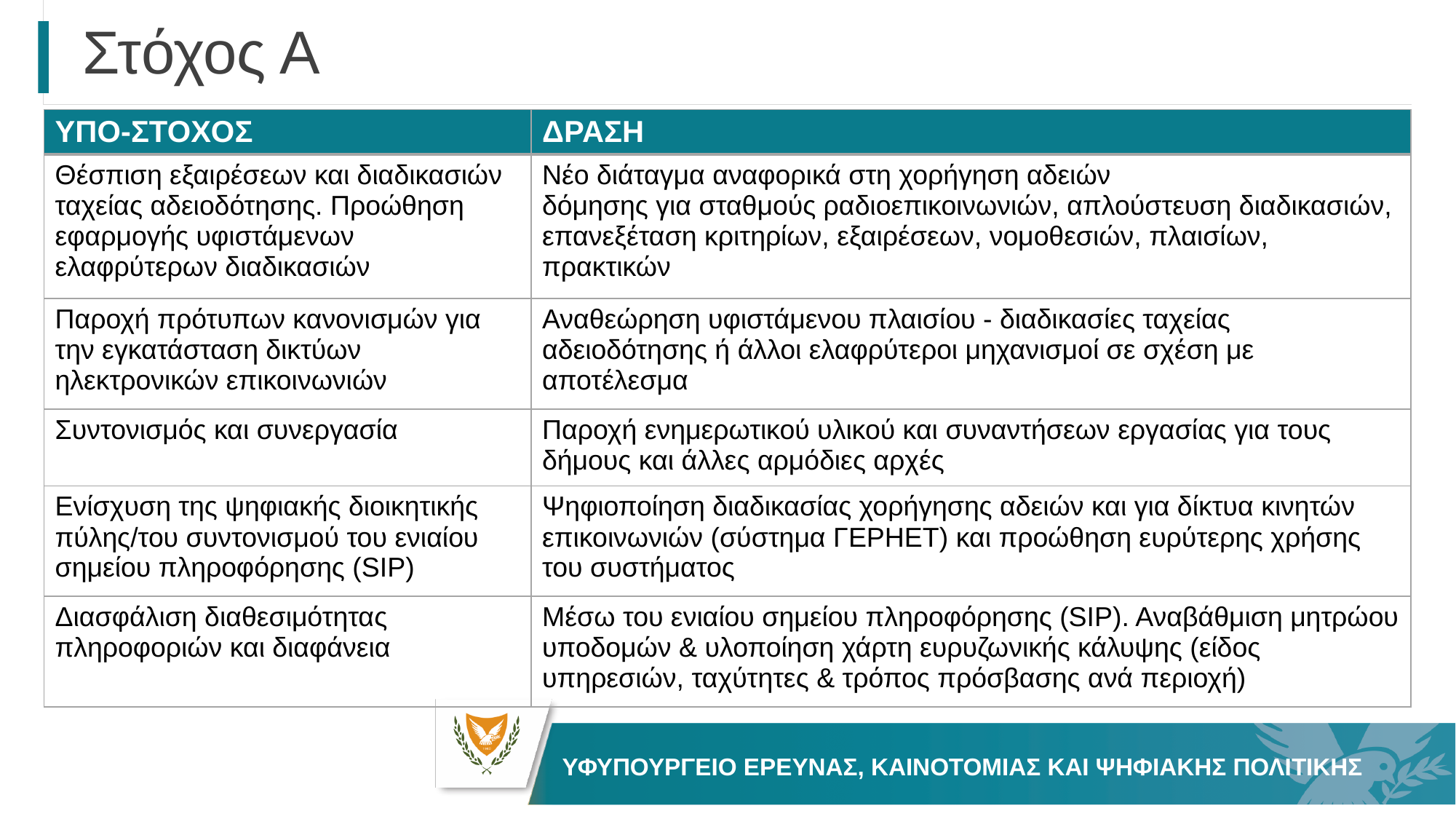

# Στόχος Α
| ΥΠΟ-ΣΤΟΧΟΣ | ΔΡΑΣΗ |
| --- | --- |
| Θέσπιση εξαιρέσεων και διαδικασιών ταχείας αδειοδότησης. Προώθηση εφαρμογής υφιστάμενων ελαφρύτερων διαδικασιών | Νέο διάταγμα αναφορικά στη χορήγηση αδειών δόμησης για σταθμούς ραδιοεπικοινωνιών, απλούστευση διαδικασιών, επανεξέταση κριτηρίων, εξαιρέσεων, νομοθεσιών, πλαισίων, πρακτικών |
| Παροχή πρότυπων κανονισμών για την εγκατάσταση δικτύων ηλεκτρονικών επικοινωνιών | Αναθεώρηση υφιστάμενου πλαισίου - διαδικασίες ταχείας αδειοδότησης ή άλλοι ελαφρύτεροι μηχανισμοί σε σχέση με αποτέλεσμα |
| Συντονισμός και συνεργασία | Παροχή ενημερωτικού υλικού και συναντήσεων εργασίας για τους δήμους και άλλες αρμόδιες αρχές |
| Ενίσχυση της ψηφιακής διοικητικής πύλης/του συντονισμού του ενιαίου σημείου πληροφόρησης (SIP) | Ψηφιοποίηση διαδικασίας χορήγησης αδειών και για δίκτυα κινητών επικοινωνιών (σύστημα ΓΕΡΗΕΤ) και προώθηση ευρύτερης χρήσης του συστήματος |
| Διασφάλιση διαθεσιμότητας πληροφοριών και διαφάνεια | Μέσω του ενιαίου σημείου πληροφόρησης (SIP). Αναβάθμιση μητρώου υποδομών & υλοποίηση χάρτη ευρυζωνικής κάλυψης (είδος υπηρεσιών, ταχύτητες & τρόπος πρόσβασης ανά περιοχή) |